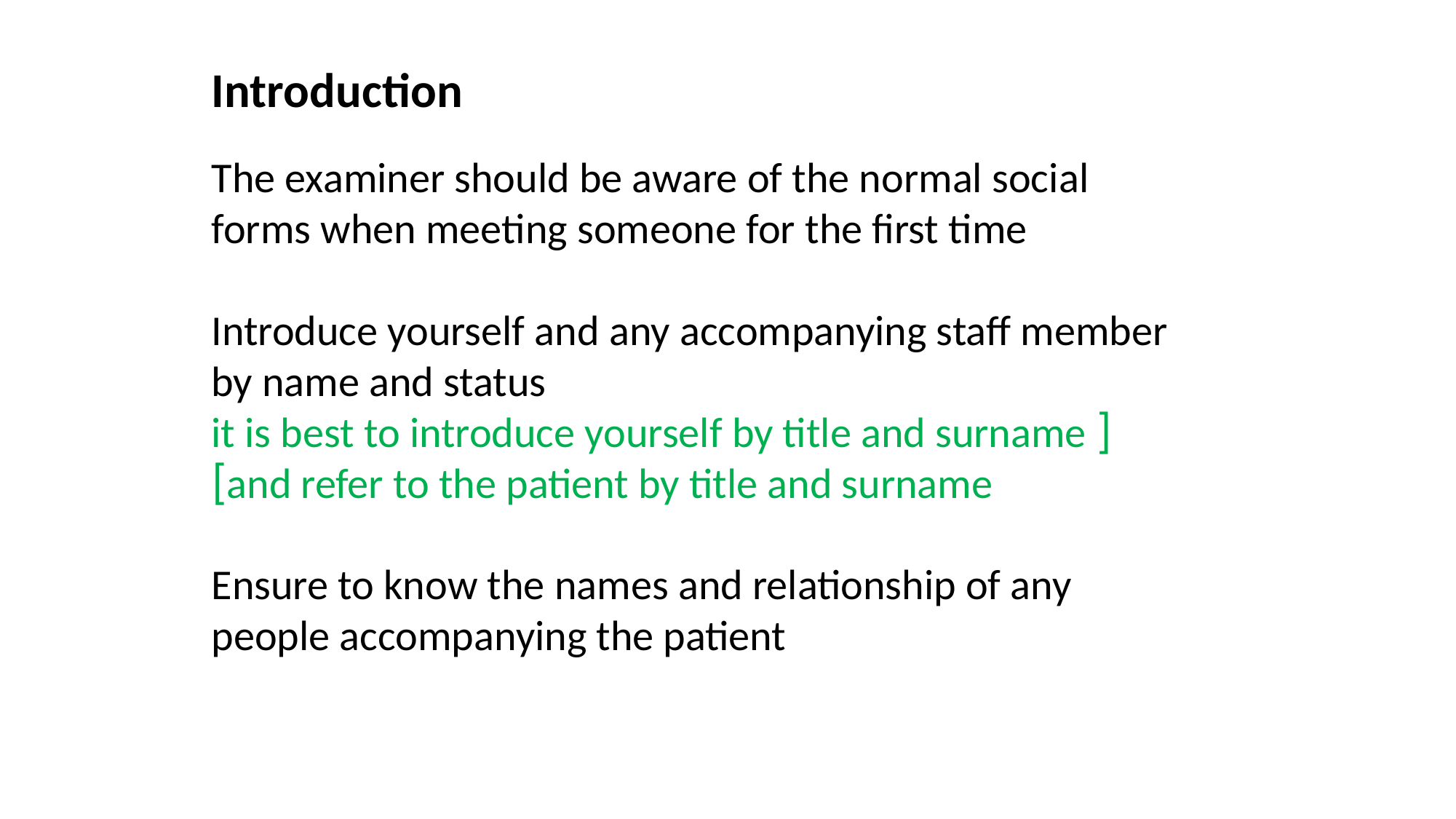

Introduction

The examiner should be aware of the normal social forms when meeting someone for the first time

Introduce yourself and any accompanying staff member by name and status
[ it is best to introduce yourself by title and surname and refer to the patient by title and surname]

Ensure to know the names and relationship of any people accompanying the patient